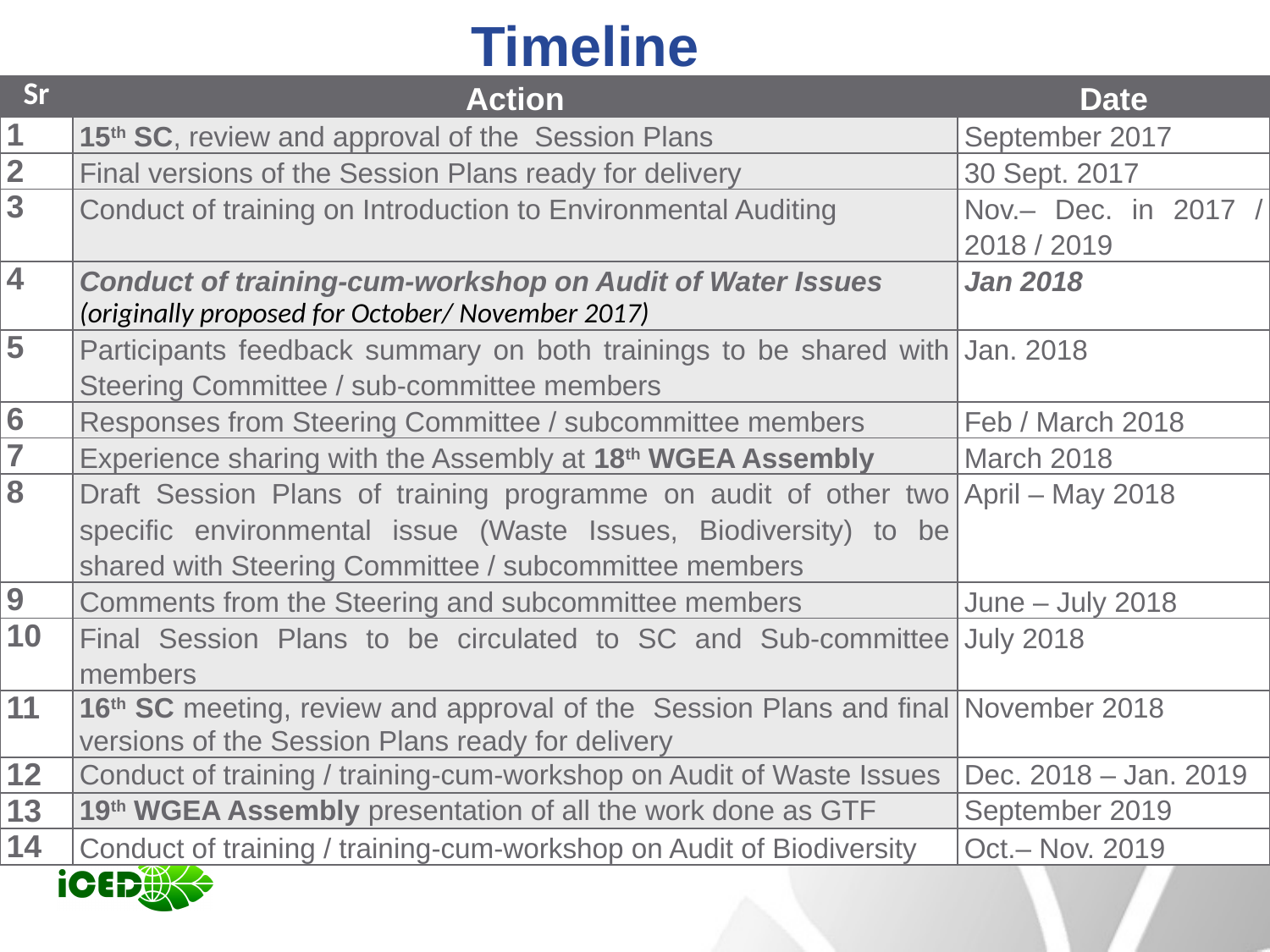

# Timeline
| Sr | Action | Date |
| --- | --- | --- |
| 1 | 15th SC, review and approval of the Session Plans | September 2017 |
| 2 | Final versions of the Session Plans ready for delivery | 30 Sept. 2017 |
| 3 | Conduct of training on Introduction to Environmental Auditing | Nov.– Dec. in 2017 / 2018 / 2019 |
| 4 | Conduct of training-cum-workshop on Audit of Water Issues (originally proposed for October/ November 2017) | Jan 2018 |
| 5 | Participants feedback summary on both trainings to be shared with Steering Committee / sub-committee members | Jan. 2018 |
| 6 | Responses from Steering Committee / subcommittee members | Feb / March 2018 |
| 7 | Experience sharing with the Assembly at 18th WGEA Assembly | March 2018 |
| 8 | Draft Session Plans of training programme on audit of other two specific environmental issue (Waste Issues, Biodiversity) to be shared with Steering Committee / subcommittee members | April – May 2018 |
| 9 | Comments from the Steering and subcommittee members | June – July 2018 |
| 10 | Final Session Plans to be circulated to SC and Sub-committee members | July 2018 |
| 11 | 16th SC meeting, review and approval of the Session Plans and final versions of the Session Plans ready for delivery | November 2018 |
| 12 | Conduct of training / training-cum-workshop on Audit of Waste Issues | Dec. 2018 – Jan. 2019 |
| 13 | 19th WGEA Assembly presentation of all the work done as GTF | September 2019 |
| 14 | Conduct of training / training-cum-workshop on Audit of Biodiversity | Oct.– Nov. 2019 |